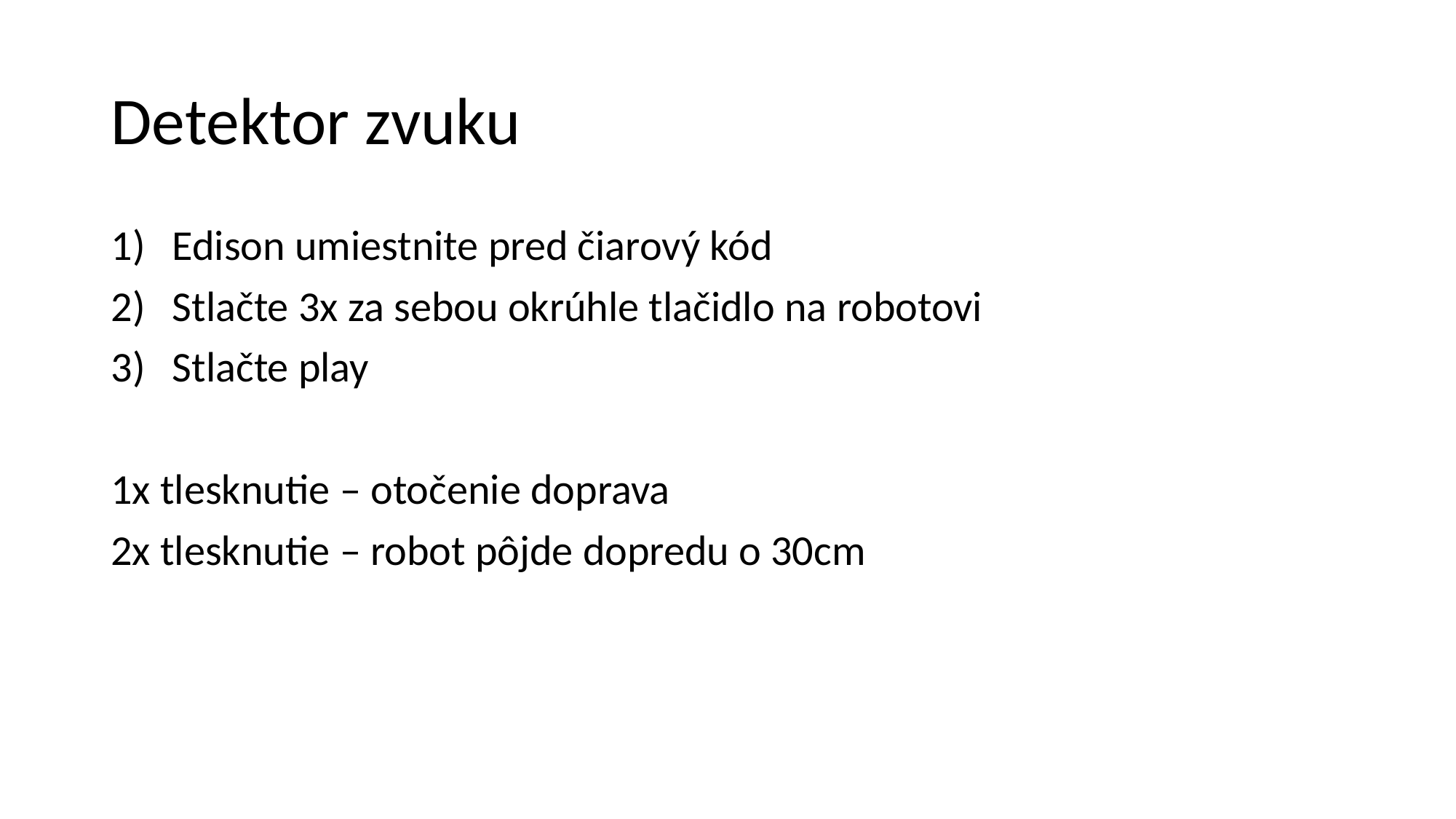

# Detektor zvuku
Edison umiestnite pred čiarový kód
Stlačte 3x za sebou okrúhle tlačidlo na robotovi
Stlačte play

1x tlesknutie – otočenie doprava
2x tlesknutie – robot pôjde dopredu o 30cm